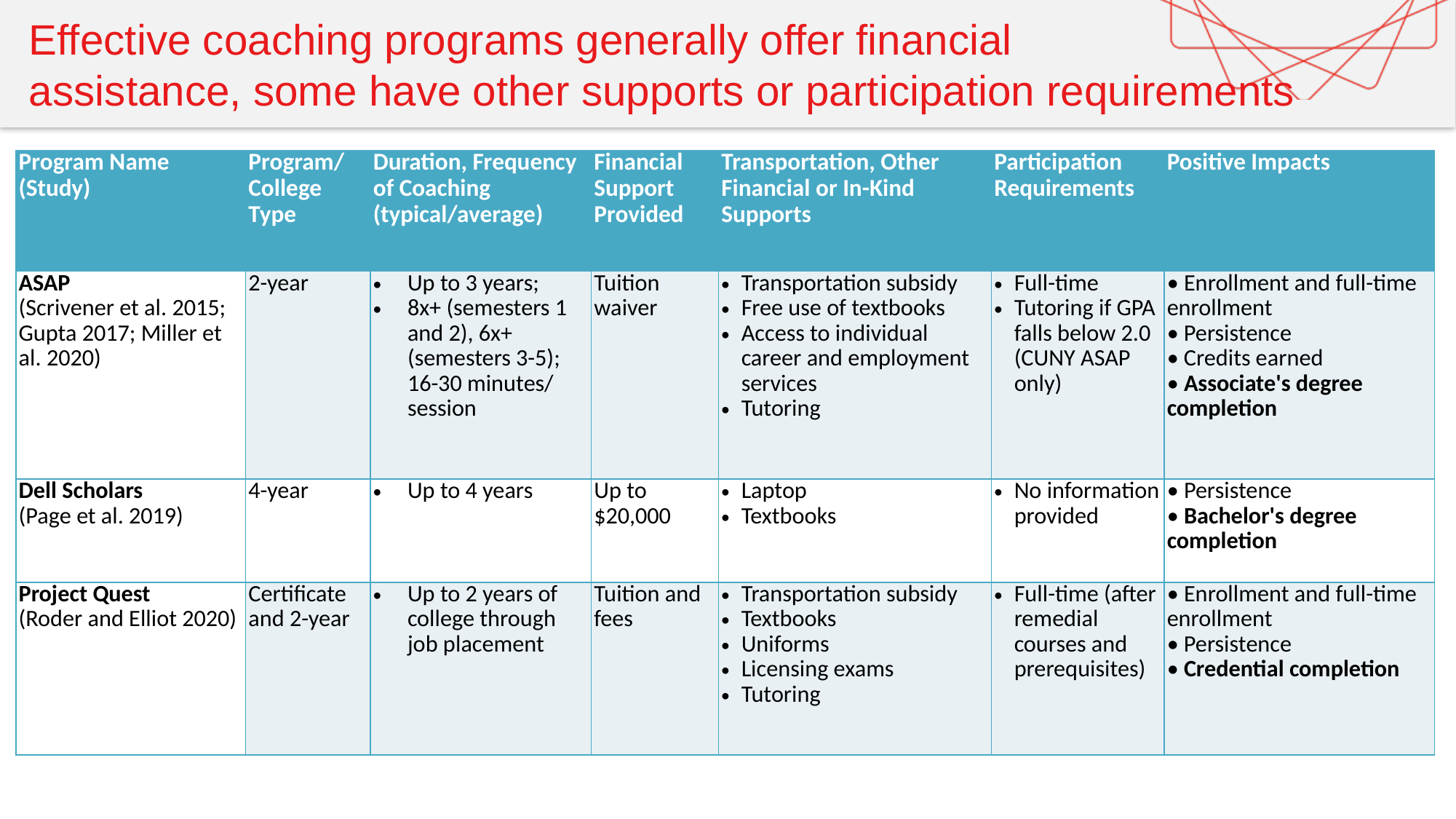

# Effective coaching programs generally offer financial assistance, some have other supports or participation requirements

| Program Name (Study) | Program/ College Type | Duration, Frequency of Coaching (typical/average) | Financial Support Provided | Transportation, Other Financial or In-Kind Supports | Participation Requirements | Positive Impacts |
| --- | --- | --- | --- | --- | --- | --- |
| ASAP (Scrivener et al. 2015; Gupta 2017; Miller et al. 2020) | 2-year | Up to 3 years; 8x+ (semesters 1 and 2), 6x+ (semesters 3-5); 16-30 minutes/ session | Tuition waiver | Transportation subsidy Free use of textbooks Access to individual career and employment services Tutoring | Full-time Tutoring if GPA falls below 2.0 (CUNY ASAP only) | • Enrollment and full-time enrollment • Persistence • Credits earned • Associate's degree completion |
| Dell Scholars (Page et al. 2019) | 4-year | Up to 4 years | Up to $20,000 | Laptop Textbooks | No information provided | • Persistence • Bachelor's degree completion |
| Project Quest (Roder and Elliot 2020) | Certificate and 2-year | Up to 2 years of college through job placement | Tuition and fees | Transportation subsidy Textbooks Uniforms Licensing exams Tutoring | Full-time (after remedial courses and prerequisites) | • Enrollment and full-time enrollment • Persistence • Credential completion |